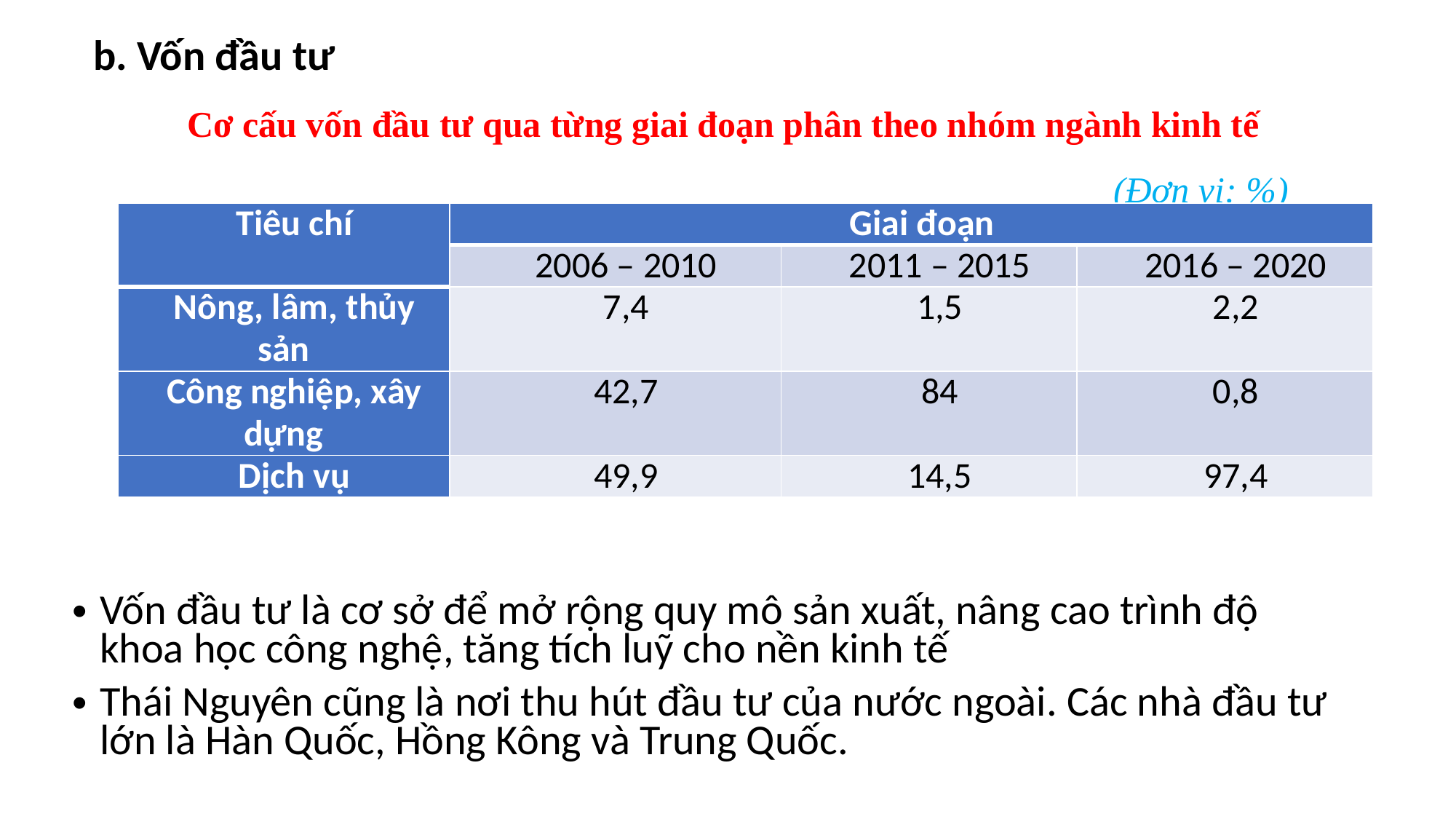

b. Vốn đầu tư
Cơ cấu vốn đầu tư qua từng giai đoạn phân theo nhóm ngành kinh tế
                                                                                                         (Đơn vị: %)

| Tiêu chí | Giai đoạn |  |  |
| --- | --- | --- | --- |
|  | 2006 – 2010 | 2011 – 2015 | 2016 – 2020 |
| Nông, lâm, thủy sản | 7,4 | 1,5 | 2,2 |
| Công nghiệp, xây dựng | 42,7 | 84 | 0,8 |
| Dịch vụ | 49,9 | 14,5 | 97,4 |
Vốn đầu tư là cơ sở để mở rộng quy mô sản xuất, nâng cao trình độ khoa học công nghệ, tăng tích luỹ cho nền kinh tế
Thái Nguyên cũng là nơi thu hút đầu tư của nước ngoài. Các nhà đầu tư lớn là Hàn Quốc, Hồng Kông và Trung Quốc.